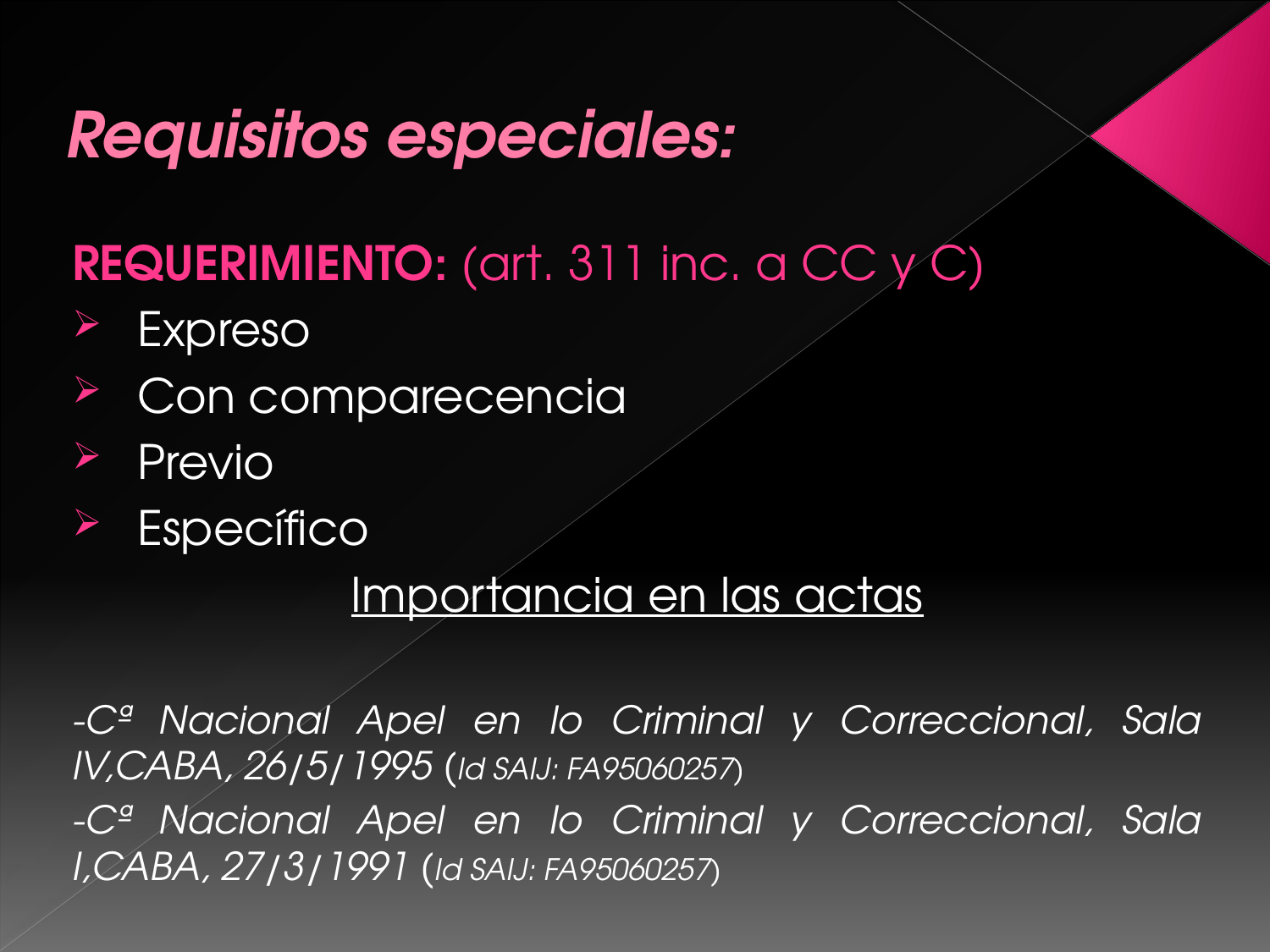

# Requisitos especiales:
REQUERIMIENTO: (art. 311 inc. a CC y C)
Expreso
Con comparecencia
Previo
Específico
Importancia en las actas

-Cª Nacional Apel en lo Criminal y Correccional, Sala IV,CABA, 26/5/1995 (Id SAIJ: FA95060257)
-Cª Nacional Apel en lo Criminal y Correccional, Sala I,CABA, 27/3/1991 (Id SAIJ: FA95060257)